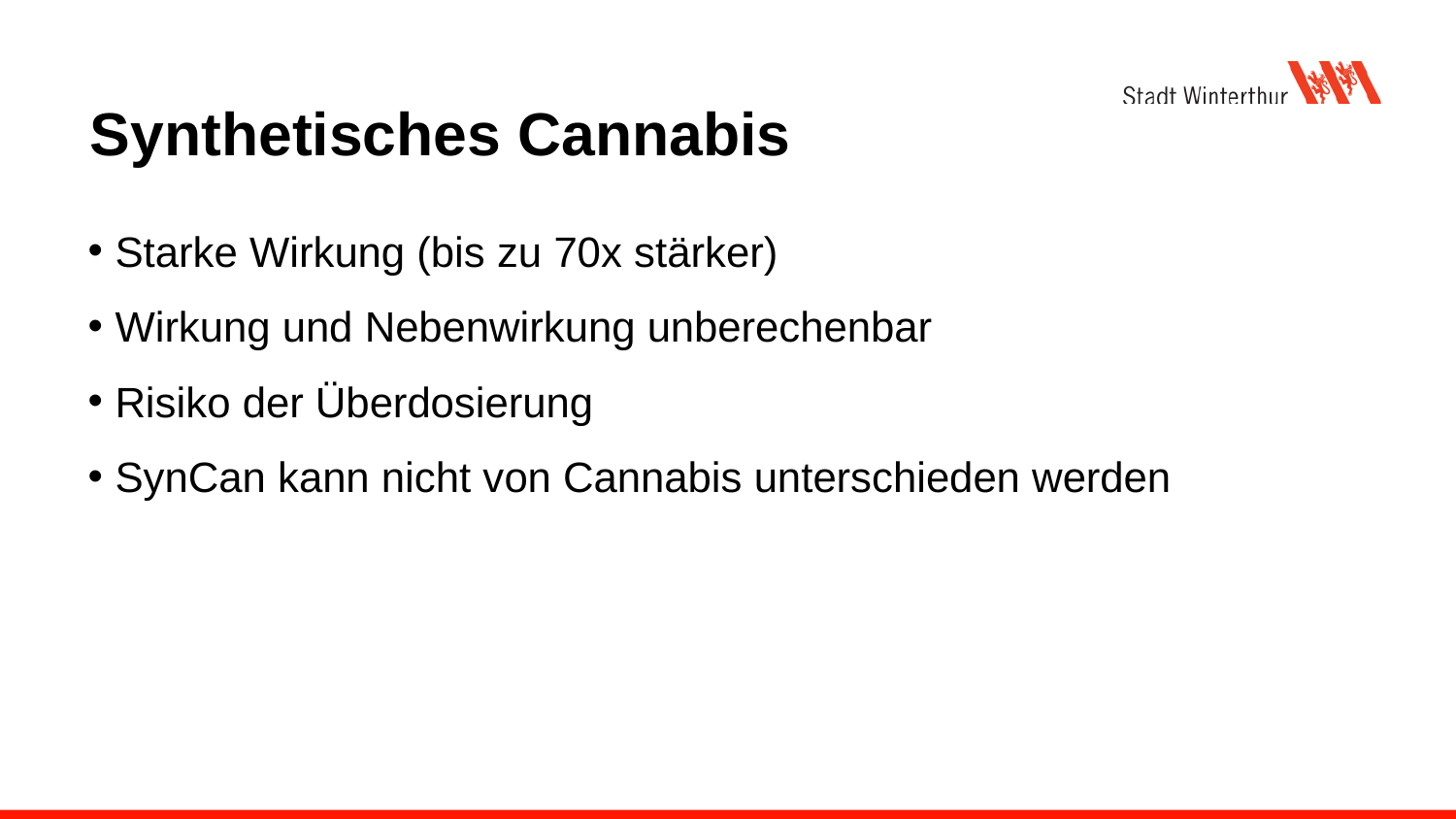

# Synthetisches Cannabis

Starke Wirkung (bis zu 70x stärker)
Wirkung und Nebenwirkung unberechenbar
Risiko der Überdosierung
SynCan kann nicht von Cannabis unterschieden werden